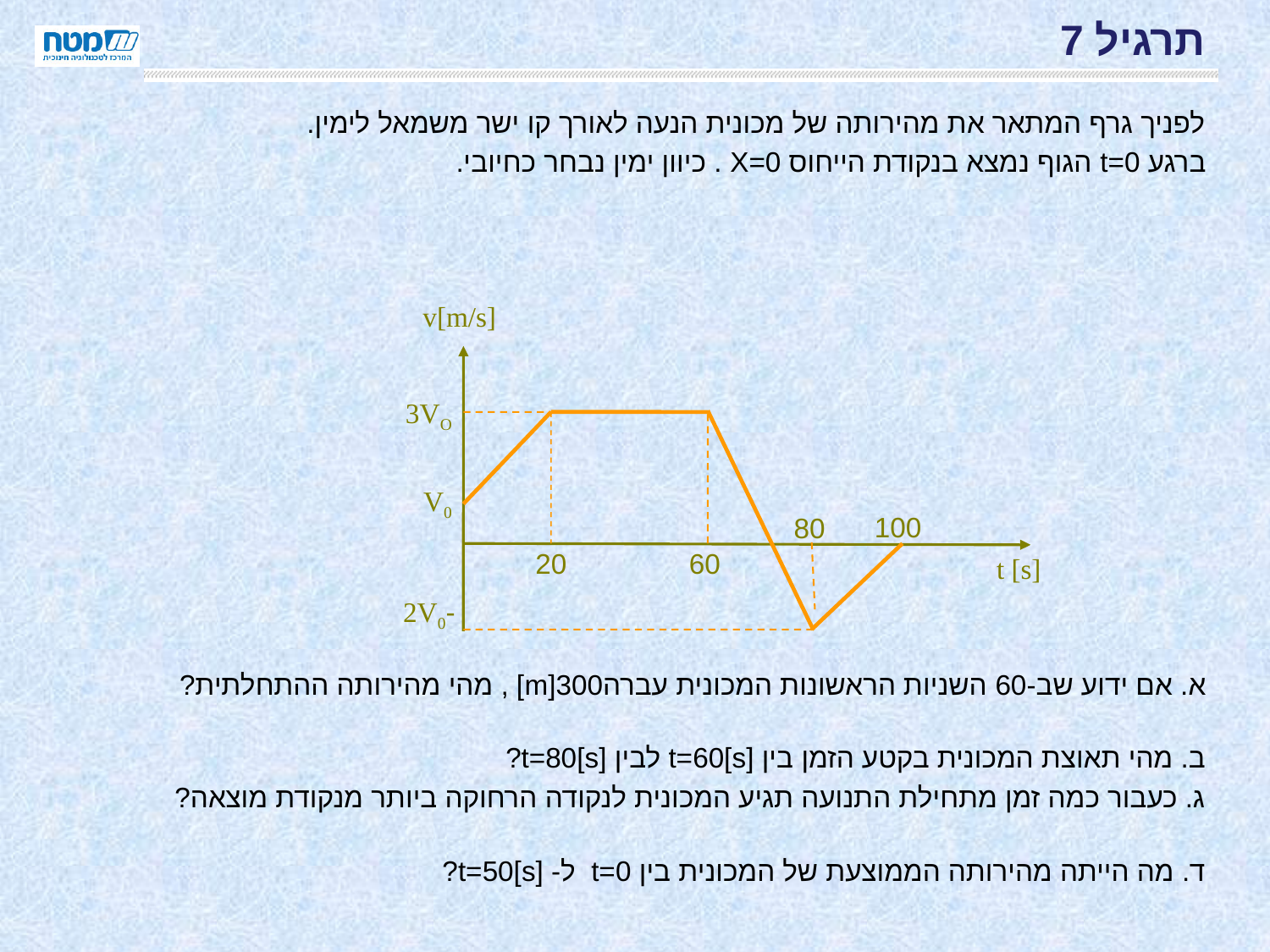

# תרגיל 7
לפניך גרף המתאר את מהירותה של מכונית הנעה לאורך קו ישר משמאל לימין.
ברגע t=0 הגוף נמצא בנקודת הייחוס X=0 . כיוון ימין נבחר כחיובי.

א. אם ידוע שב-60 השניות הראשונות המכונית עברה300[m] , מהי מהירותה ההתחלתית?
ב. מהי תאוצת המכונית בקטע הזמן בין t=60[s] לבין t=80[s]?
ג. כעבור כמה זמן מתחילת התנועה תגיע המכונית לנקודה הרחוקה ביותר מנקודת מוצאה?
ד. מה הייתה מהירותה הממוצעת של המכונית בין t=0  ל- t=50[s]?

v[m/s]

3VO

V0
100
80
20

t [s]
-2V0

60